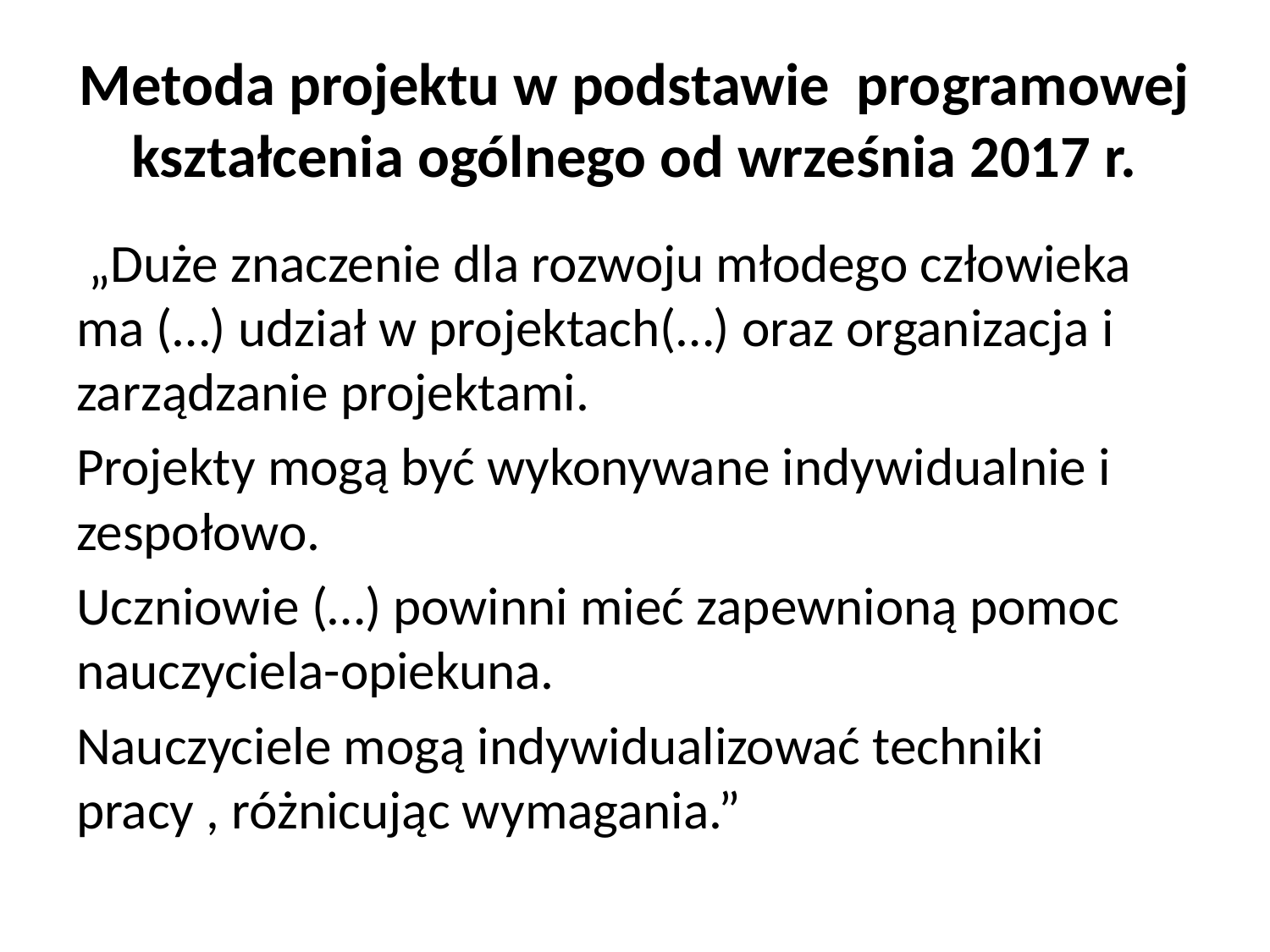

# Metoda projektu w podstawie  programowej kształcenia ogólnego od września 2017 r.
 „Duże znaczenie dla rozwoju młodego człowieka ma (…) udział w projektach(…) oraz organizacja i zarządzanie projektami.
Projekty mogą być wykonywane indywidualnie i zespołowo.
Uczniowie (…) powinni mieć zapewnioną pomoc nauczyciela-opiekuna.
Nauczyciele mogą indywidualizować techniki pracy , różnicując wymagania.”